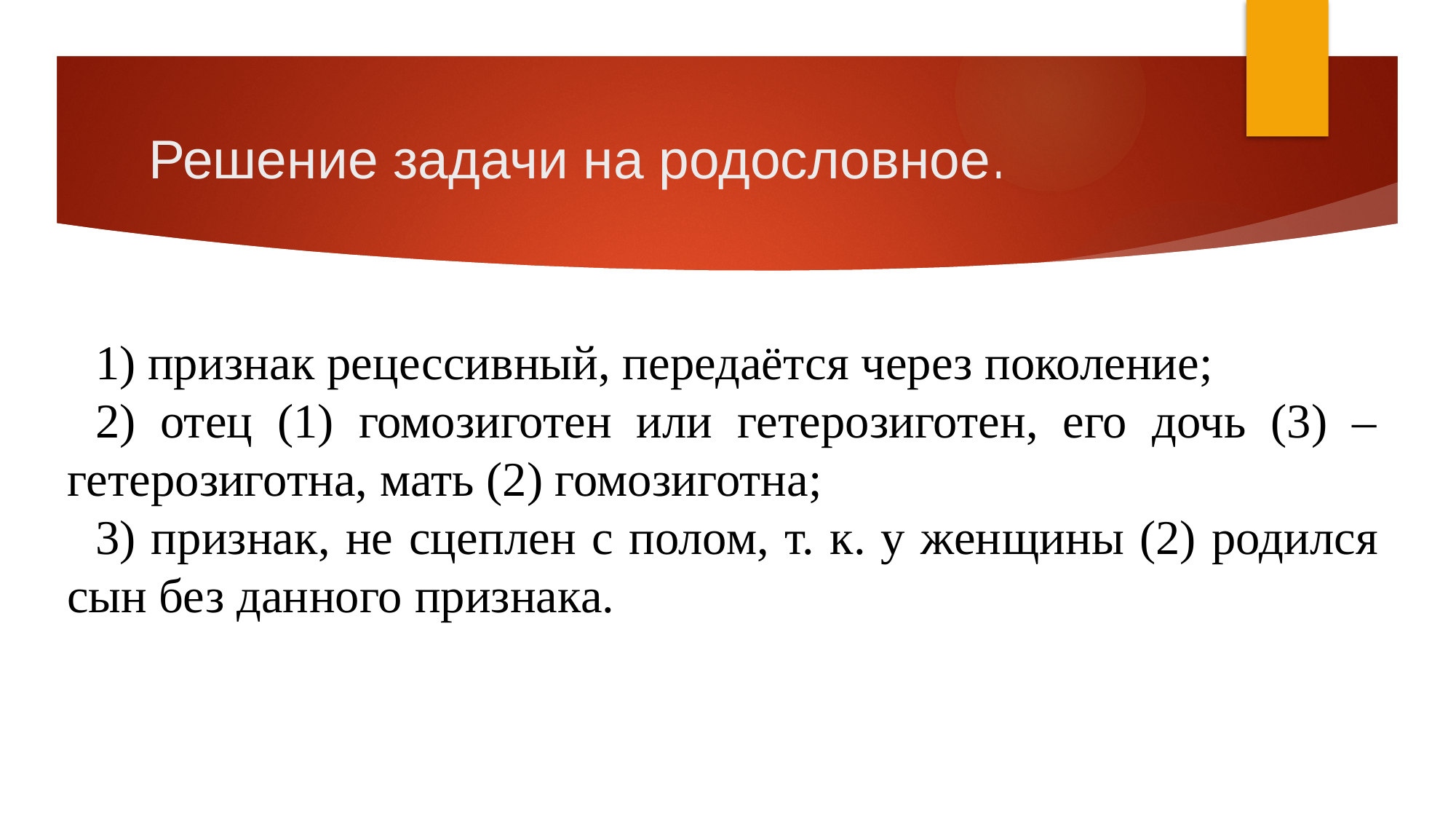

# Решение задачи на родословное.
1) при­знак рецессивный, передаётся через поколение;
2) отец (1) гомозиготен или гетерозиготен, его дочь (3) – гетерозиготна, мать (2) гомозиготна;
3) признак, не сцеп­лен с полом, т. к. у жен­щи­ны (2) ро­дил­ся сын без дан­но­го признака.